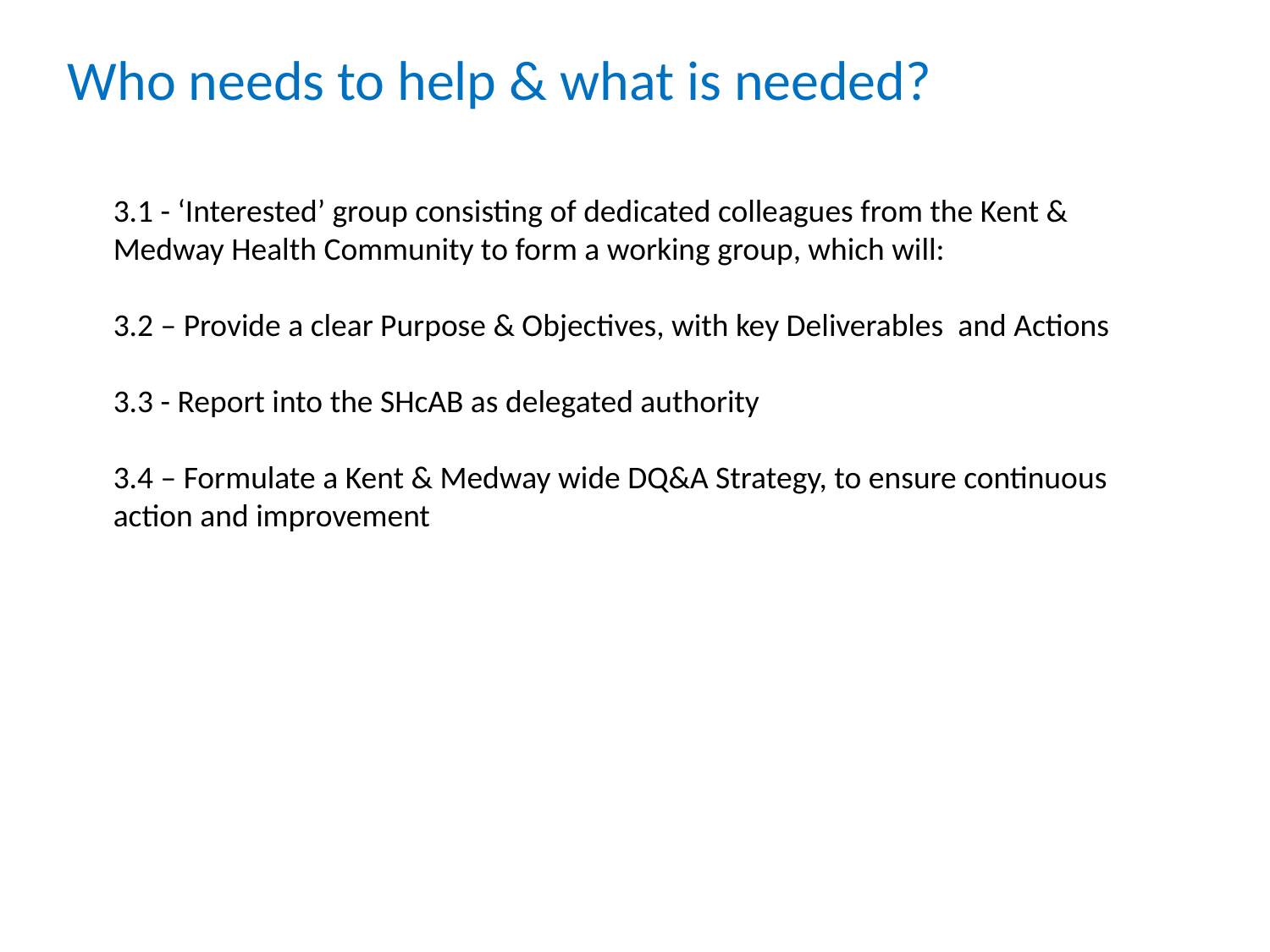

Who needs to help & what is needed?
#

3.1 - ‘Interested’ group consisting of dedicated colleagues from the Kent & Medway Health Community to form a working group, which will:

3.2 – Provide a clear Purpose & Objectives, with key Deliverables  and Actions

3.3 - Report into the SHcAB as delegated authority

3.4 – Formulate a Kent & Medway wide DQ&A Strategy, to ensure continuous action and improvement